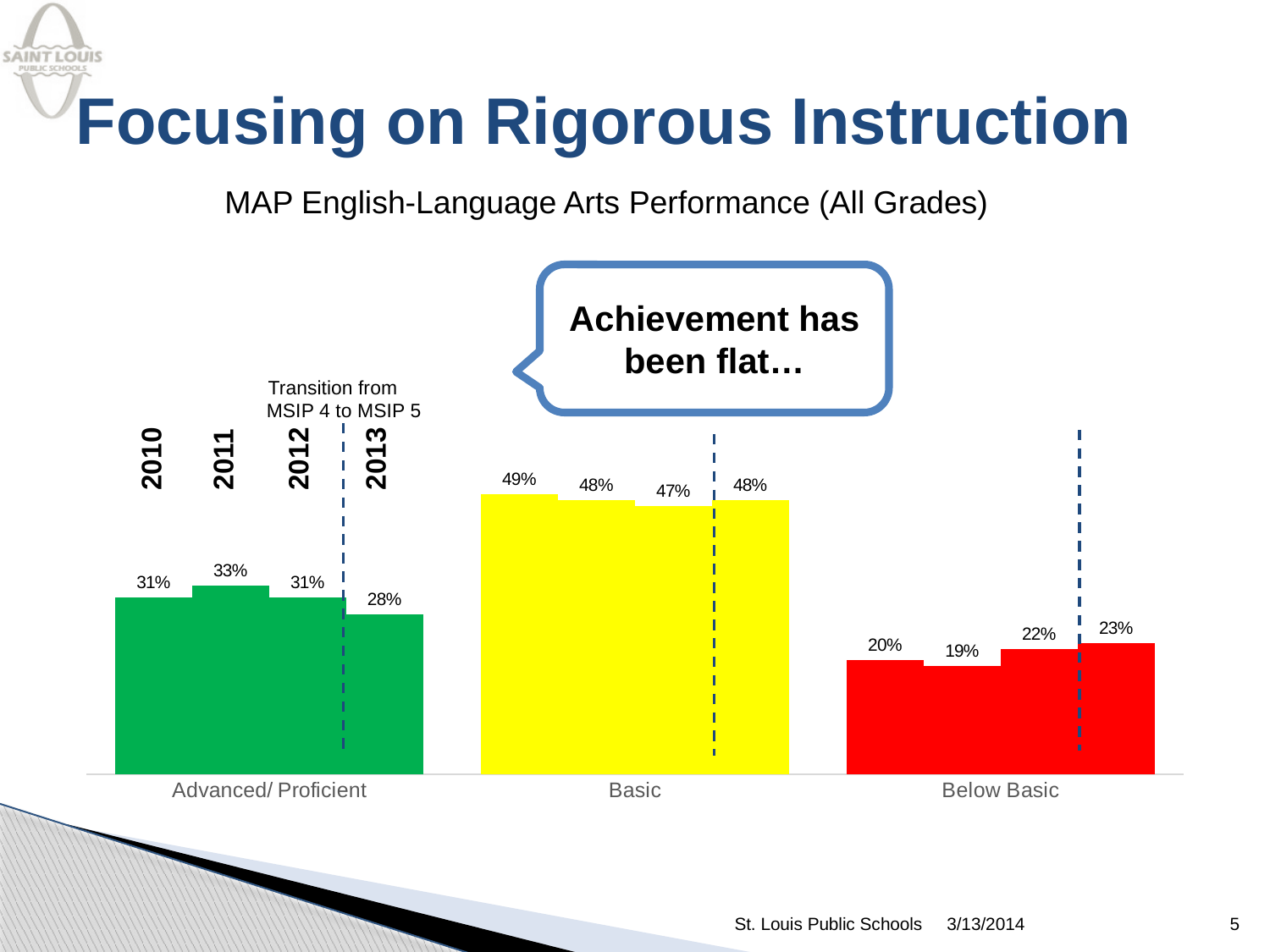

# Focusing on Rigorous Instruction
MAP English-Language Arts Performance (All Grades)

### Chart

| Category | 2010 | 2011 | 2012 | 2013 |
|---|---|---|---|---|
| Advanced/ Proficient | 0.31 | 0.33 | 0.31 | 0.28 |
| Basic | 0.49 | 0.48 | 0.47 | 0.48 |
| Below Basic | 0.2 | 0.19 | 0.22 | 0.23 |
Achievement has been flat…
2010
2011
2012
2013
Transition from     MSIP 4 to MSIP 5
St. Louis Public Schools
3/13/2014
5